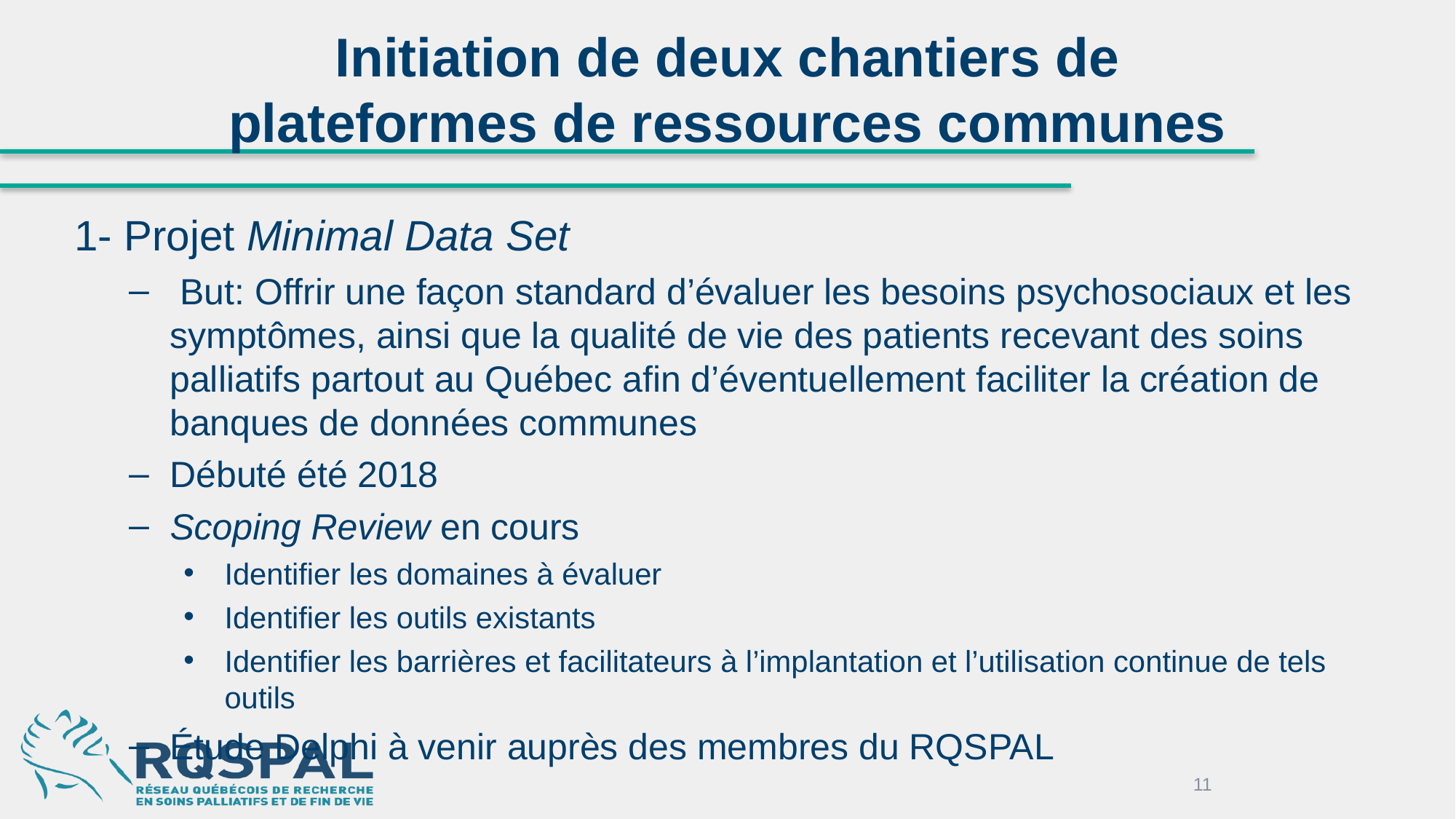

# Initiation de deux chantiers de plateformes de ressources communes
1- Projet Minimal Data Set
 But: Offrir une façon standard d’évaluer les besoins psychosociaux et les symptômes, ainsi que la qualité de vie des patients recevant des soins palliatifs partout au Québec afin d’éventuellement faciliter la création de banques de données communes
Débuté été 2018
Scoping Review en cours
Identifier les domaines à évaluer
Identifier les outils existants
Identifier les barrières et facilitateurs à l’implantation et l’utilisation continue de tels outils
Étude Delphi à venir auprès des membres du RQSPAL
11